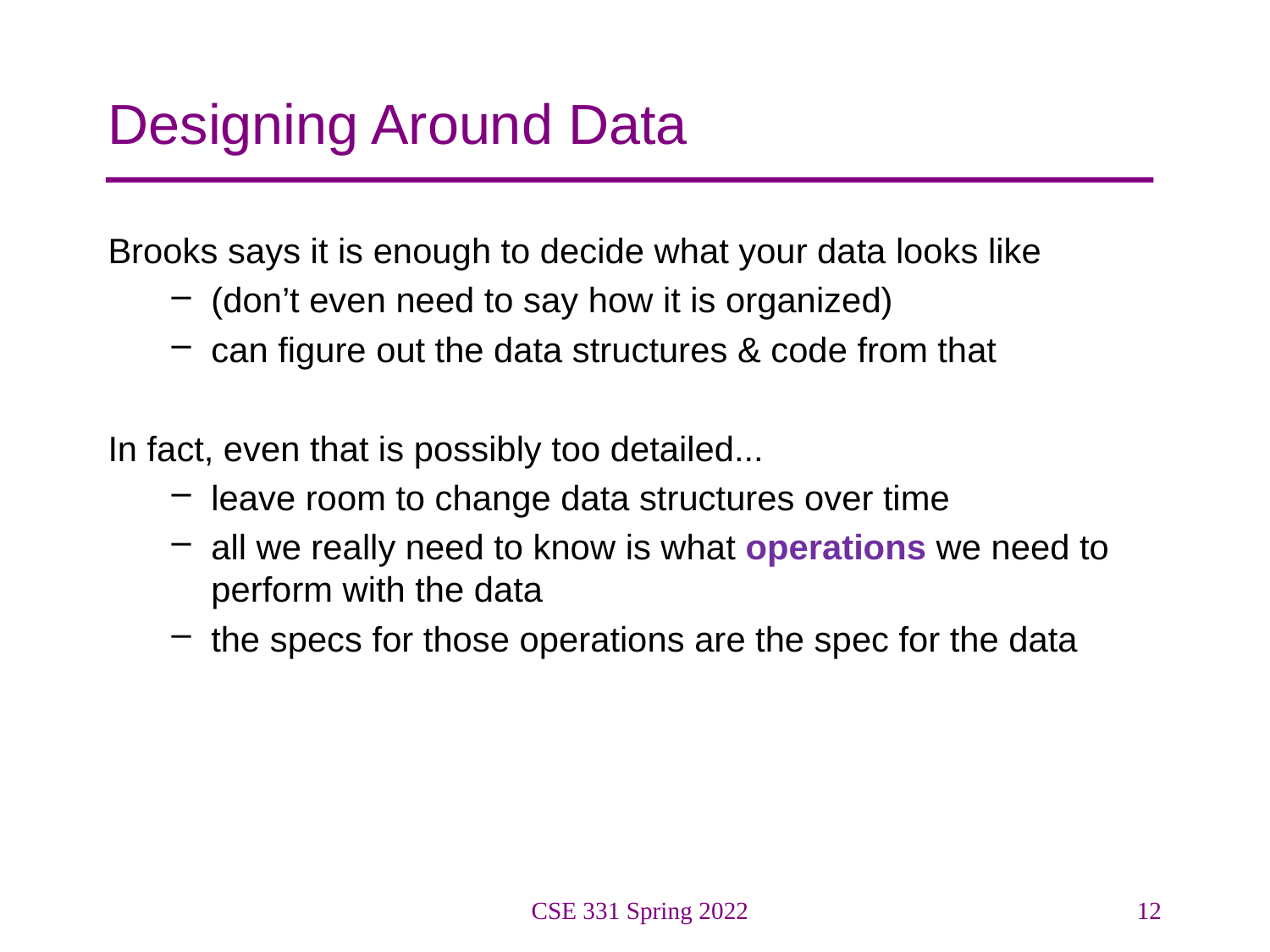

# Designing Around Data
Brooks says it is enough to decide what your data looks like
(don’t even need to say how it is organized)
can figure out the data structures & code from that

In fact, even that is possibly too detailed...
leave room to change data structures over time
all we really need to know is what operations we need to perform with the data
the specs for those operations are the spec for the data

CSE 331 Spring 2022

12